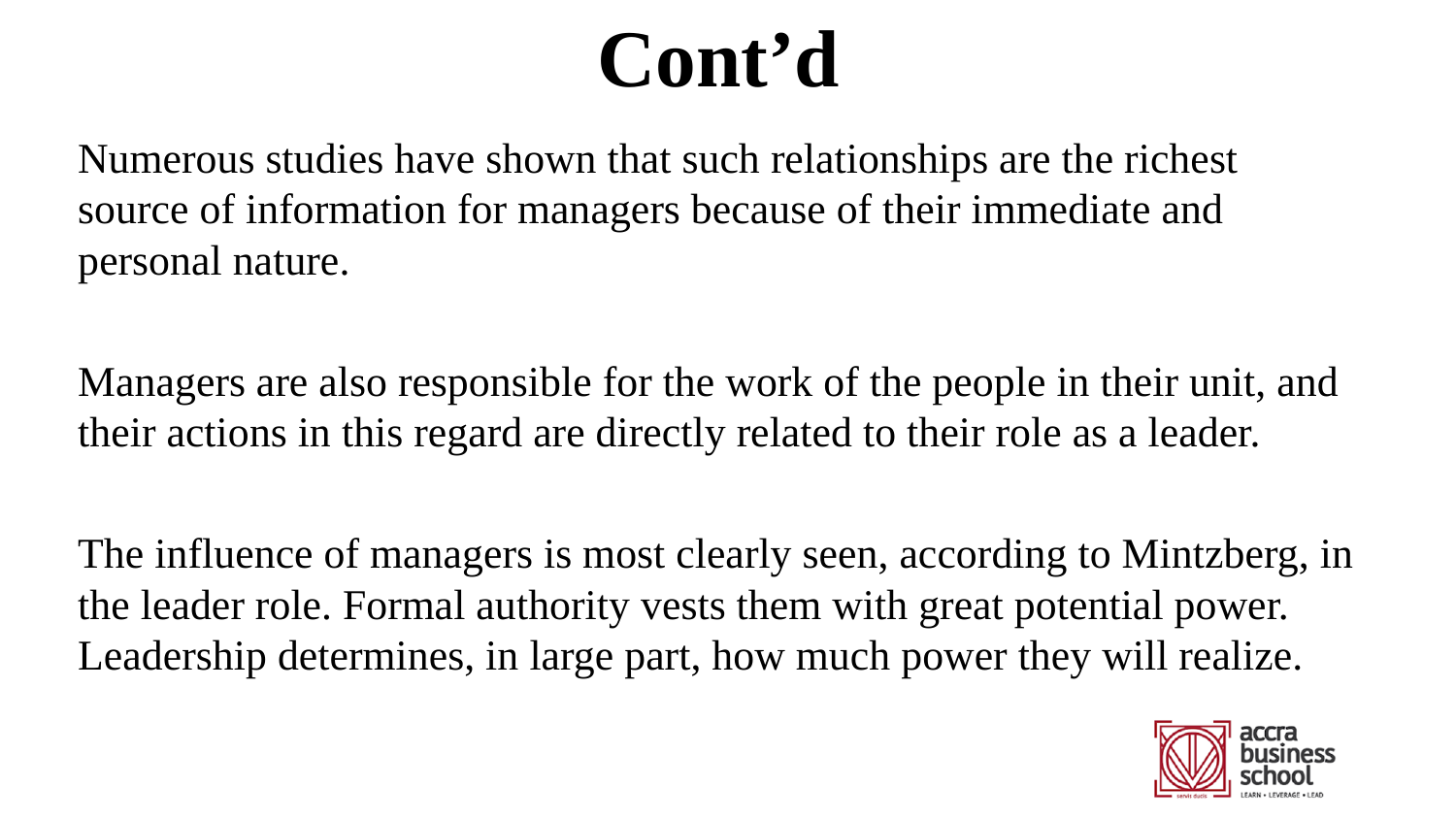

# Cont’d
Numerous studies have shown that such relationships are the richest source of information for managers because of their immediate and personal nature.

Managers are also responsible for the work of the people in their unit, and their actions in this regard are directly related to their role as a leader.

The influence of managers is most clearly seen, according to Mintzberg, in the leader role. Formal authority vests them with great potential power. Leadership determines, in large part, how much power they will realize.